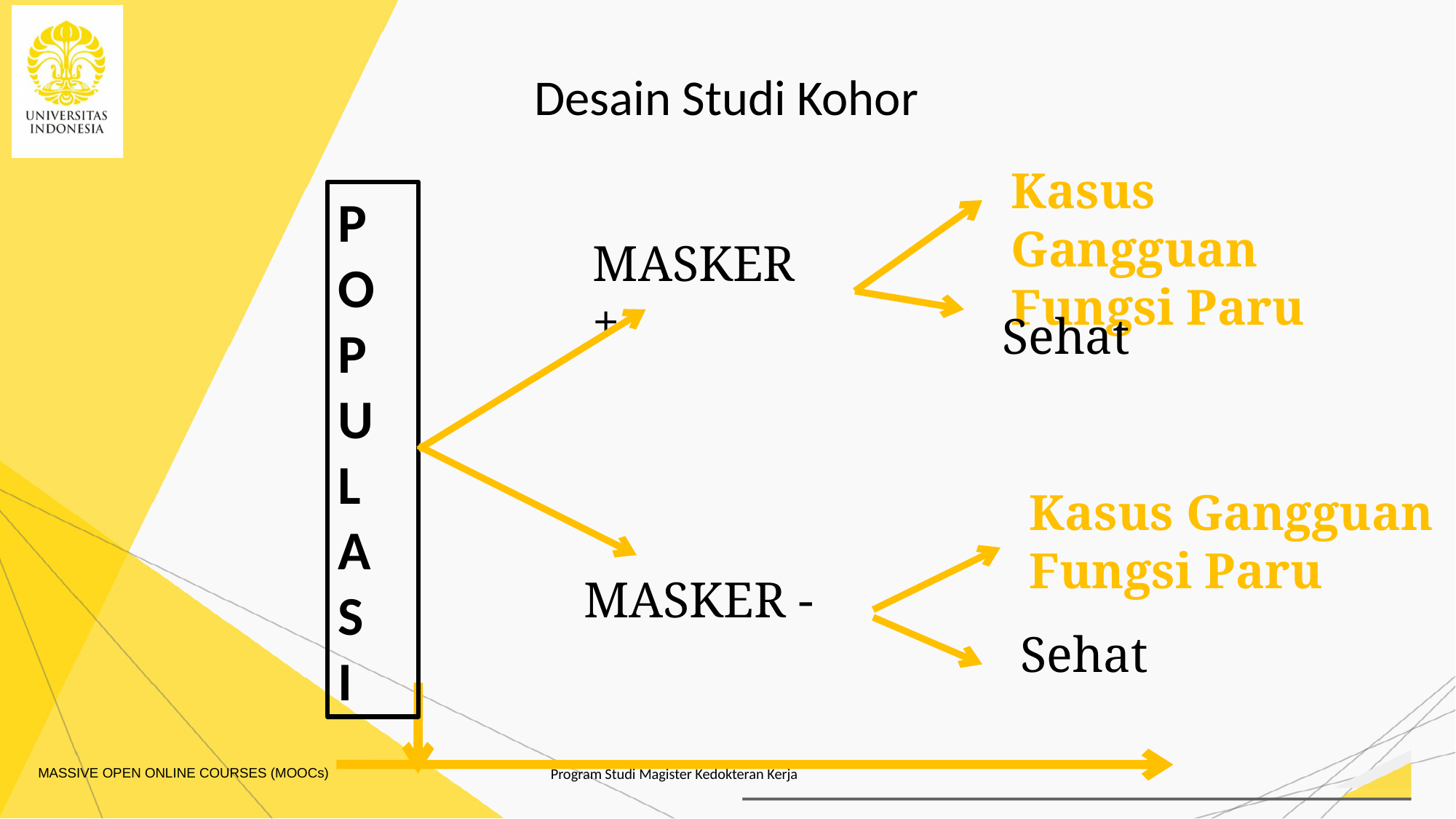

# Desain Studi Kohor
Kasus Gangguan
Fungsi Paru
P
O
P
U
L
A
S
I
MASKER  +
Sehat
Kasus Gangguan
Fungsi Paru
MASKER -
Sehat